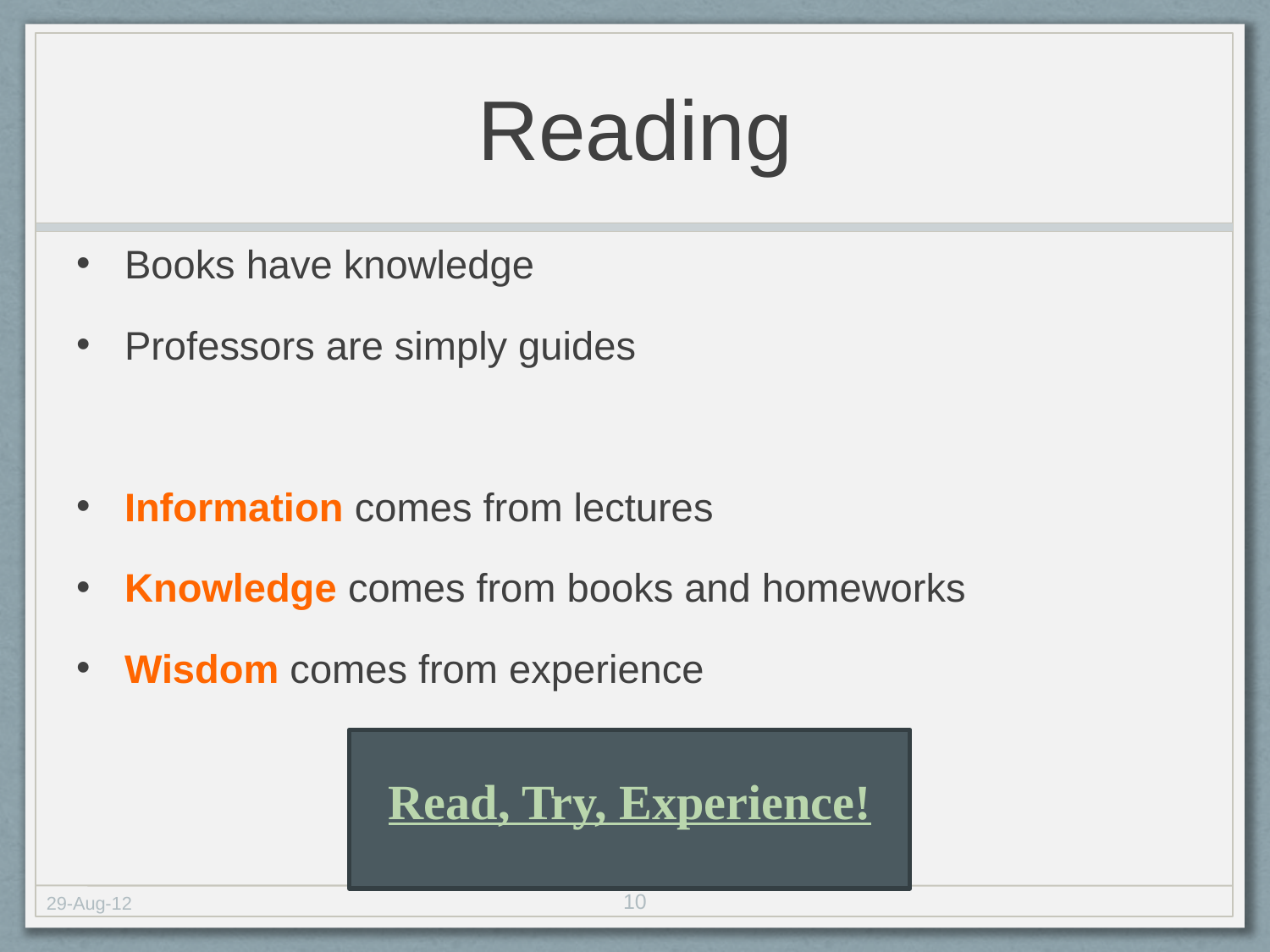

# Reading
Books have knowledge
Professors are simply guides

Information comes from lectures
Knowledge comes from books and homeworks
Wisdom comes from experience

Read, Try, Experience!
10
29-Aug-12